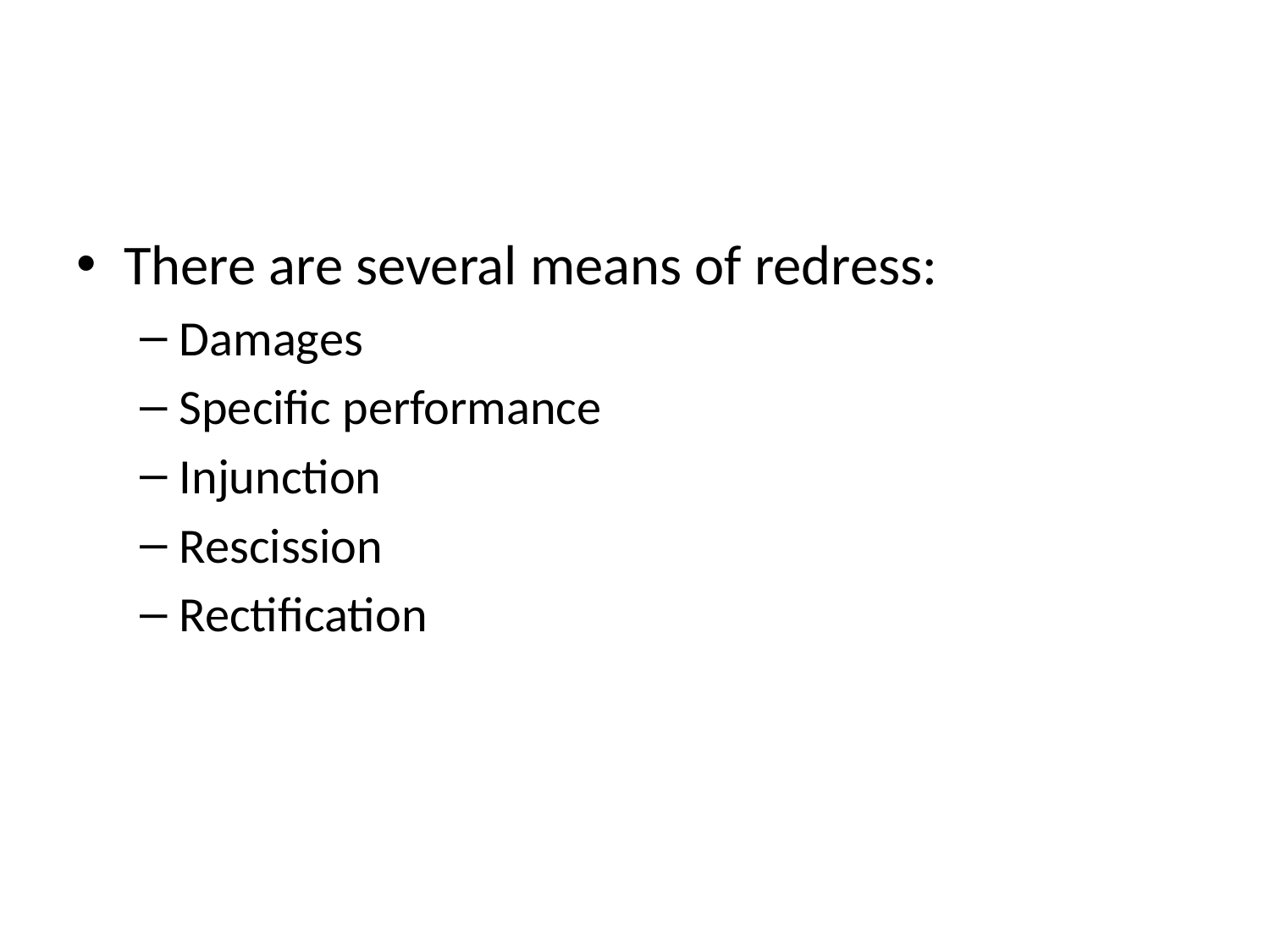

#
There are several means of redress:
Damages
Specific performance
Injunction
Rescission
Rectification